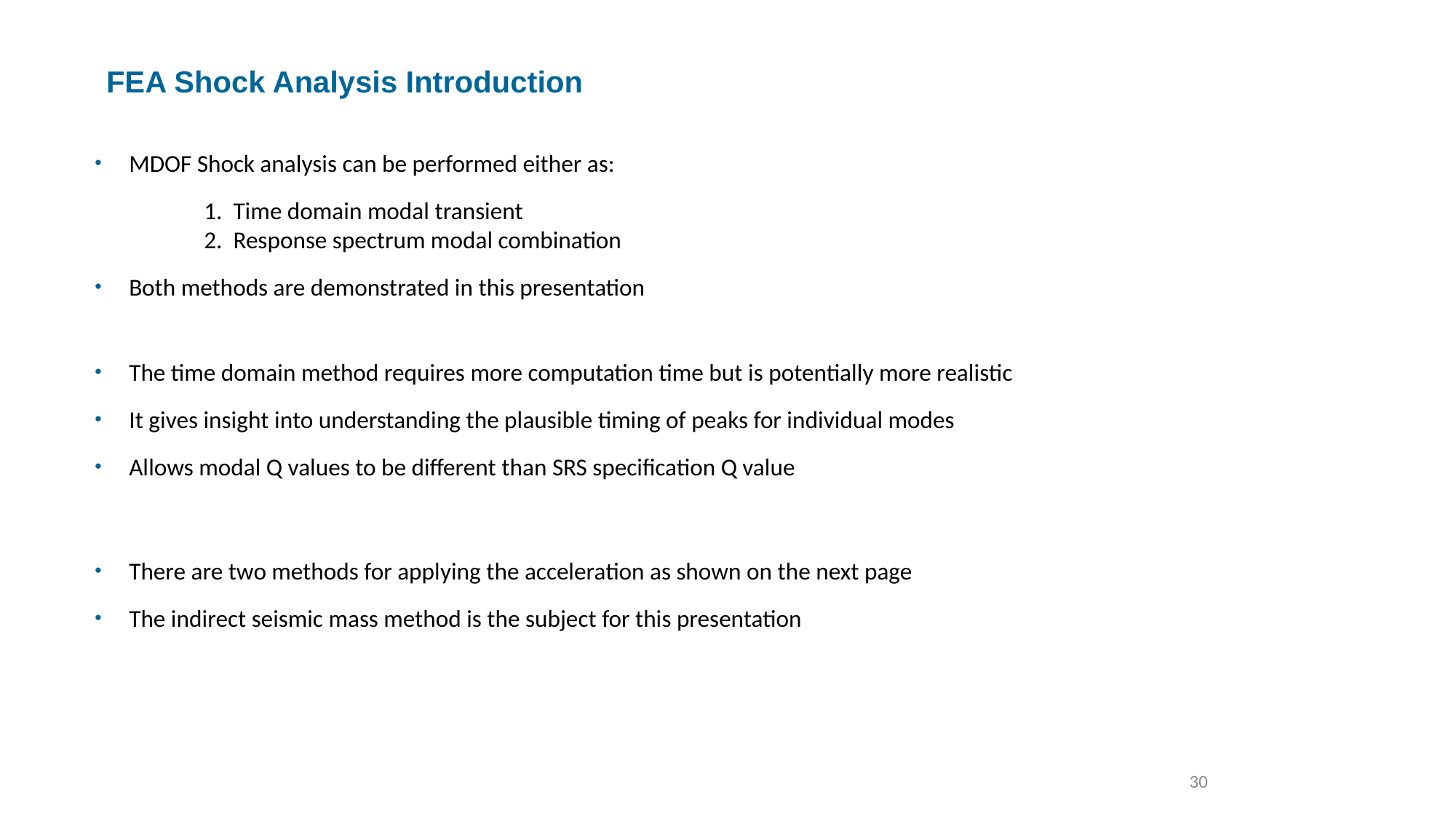

FEA Shock Analysis Introduction
MDOF Shock analysis can be performed either as:
	1.  Time domain modal transient
	2.  Response spectrum modal combination
Both methods are demonstrated in this presentation
The time domain method requires more computation time but is potentially more realistic
It gives insight into understanding the plausible timing of peaks for individual modes
Allows modal Q values to be different than SRS specification Q value

There are two methods for applying the acceleration as shown on the next page
The indirect seismic mass method is the subject for this presentation

30